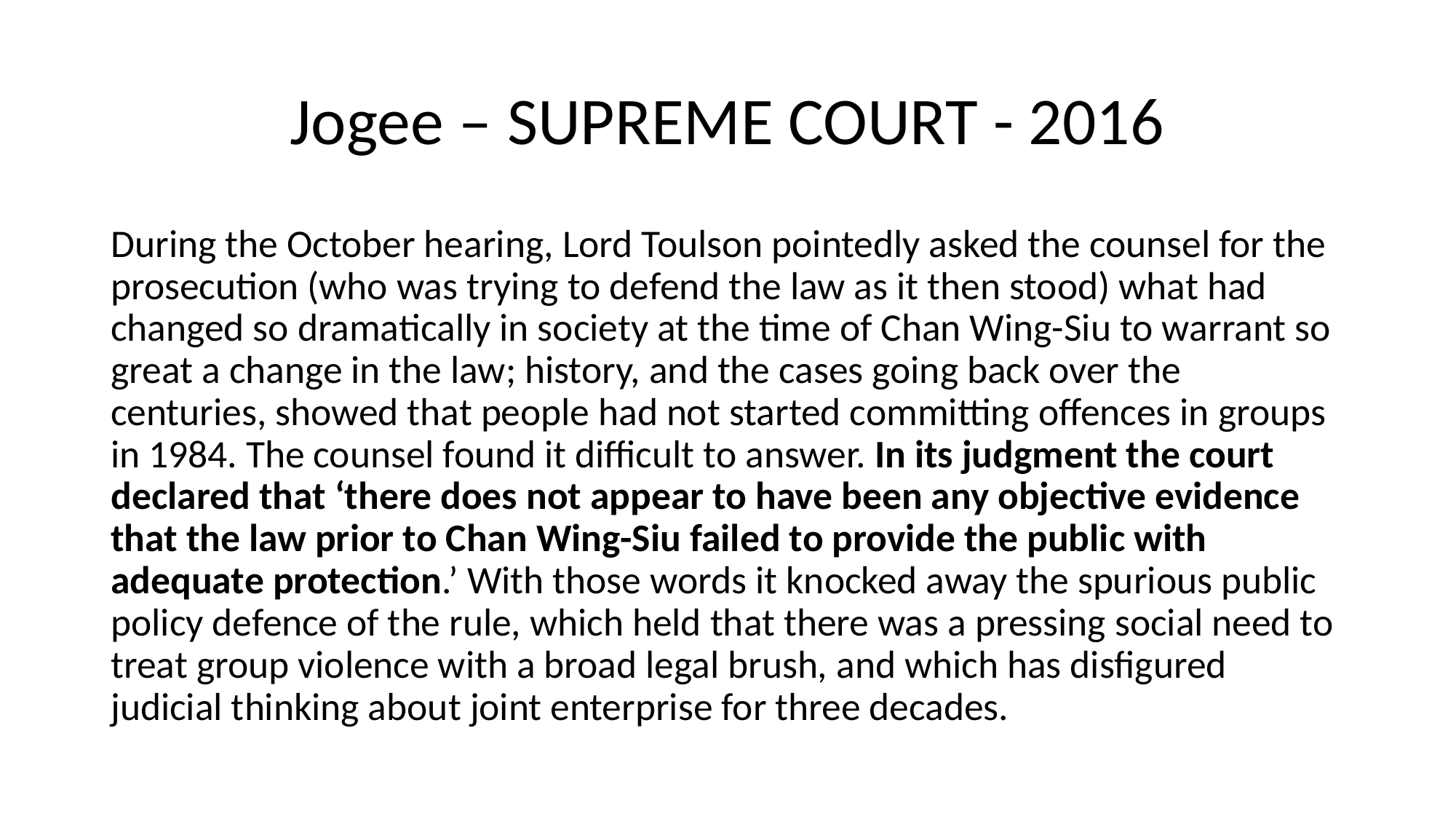

# Jogee – SUPREME COURT - 2016
During the October hearing, Lord Toulson pointedly asked the counsel for the prosecution (who was trying to defend the law as it then stood) what had changed so dramatically in society at the time of Chan Wing-Siu to warrant so great a change in the law; history, and the cases going back over the centuries, showed that people had not started committing offences in groups in 1984. The counsel found it difficult to answer. In its judgment the court declared that ‘there does not appear to have been any objective evidence that the law prior to Chan Wing-Siu failed to provide the public with adequate protection.’ With those words it knocked away the spurious public policy defence of the rule, which held that there was a pressing social need to treat group violence with a broad legal brush, and which has disfigured judicial thinking about joint enterprise for three decades.